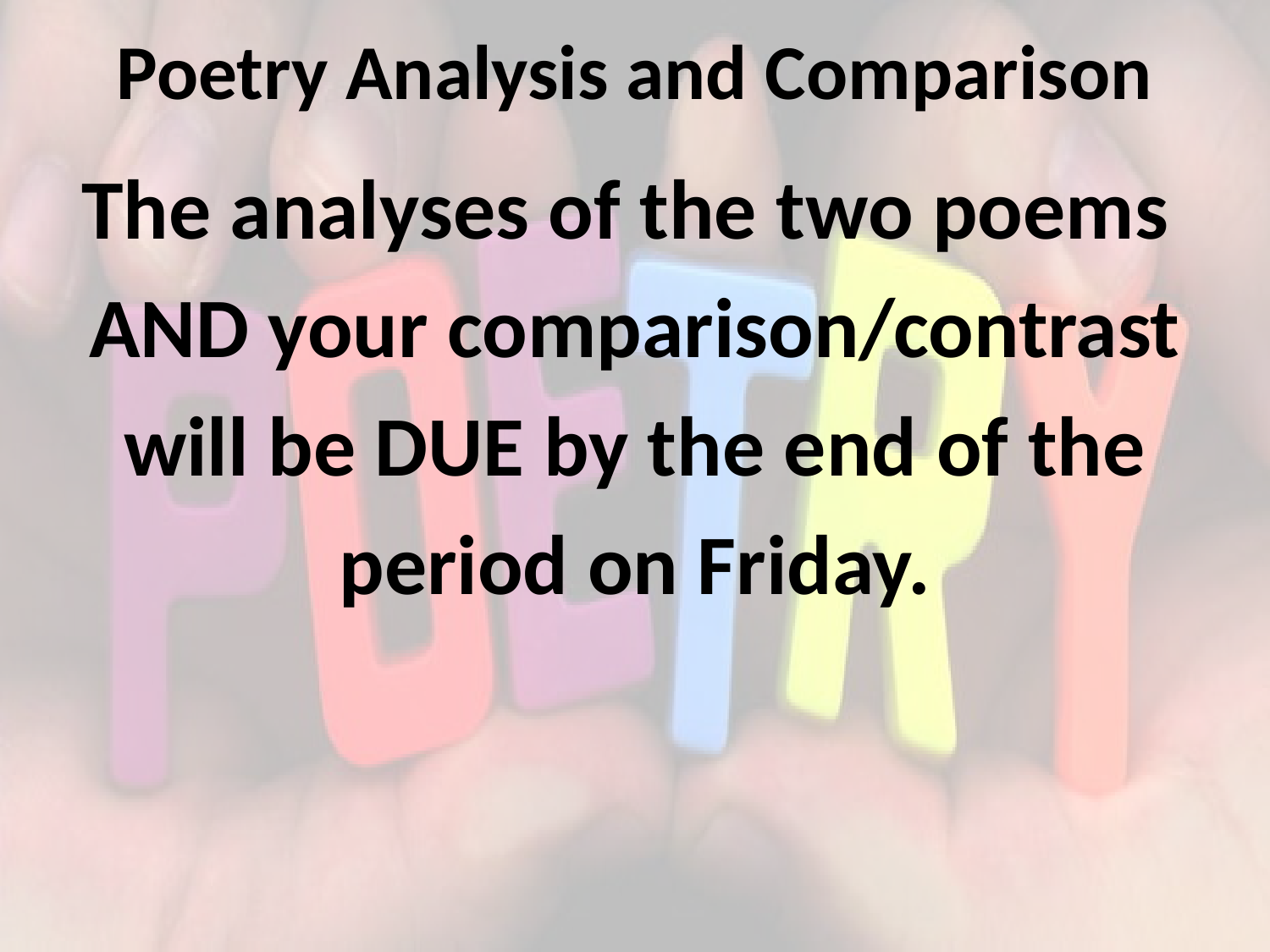

# Poetry Analysis and Comparison
The analyses of the two poems
AND your comparison/contrast
will be DUE by the end of the
period on Friday.